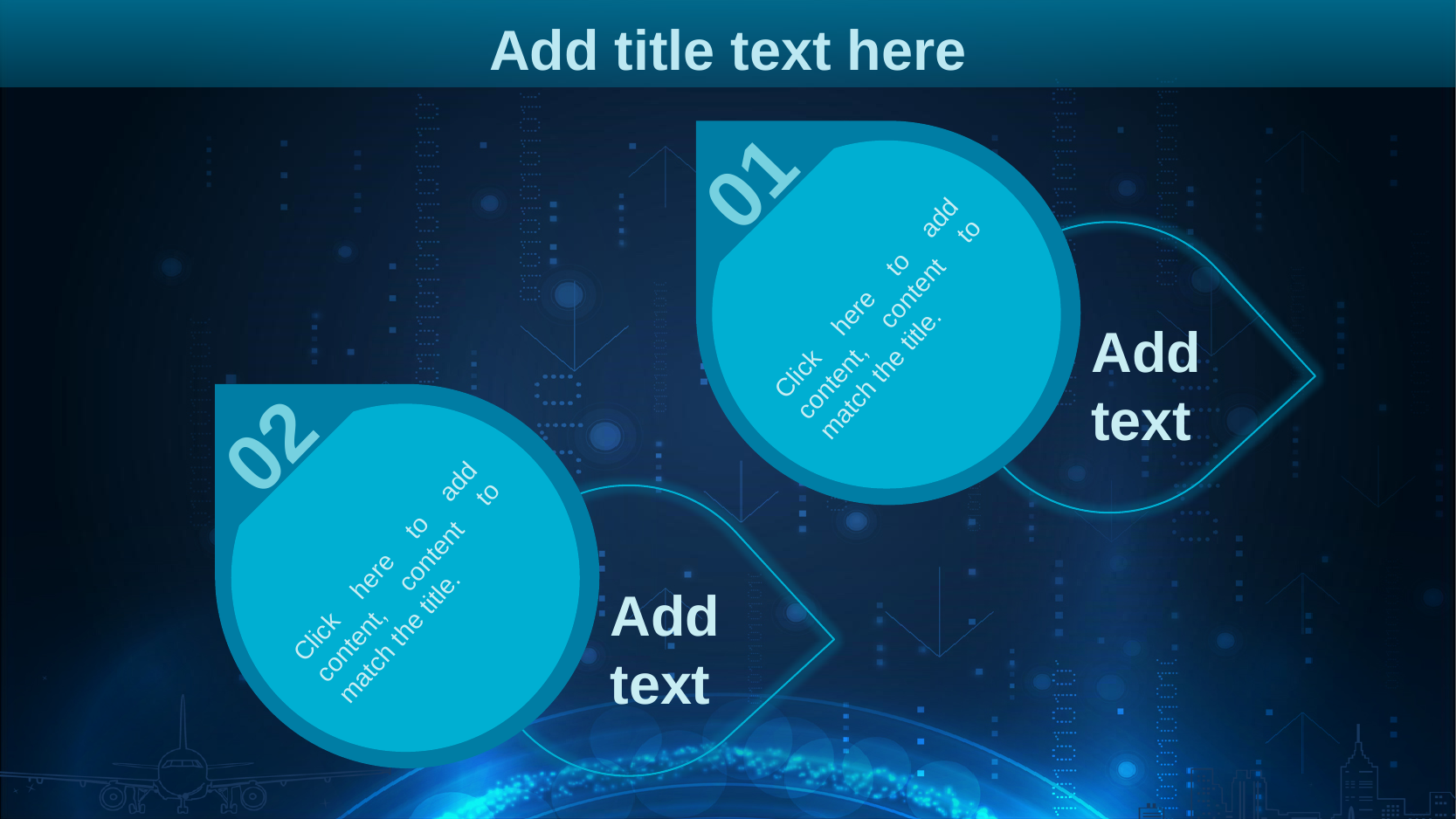

Add title text here

01

Click here to add content, content to match the title.

Add
text

02

Click here to add content, content to match the title.

Add
text